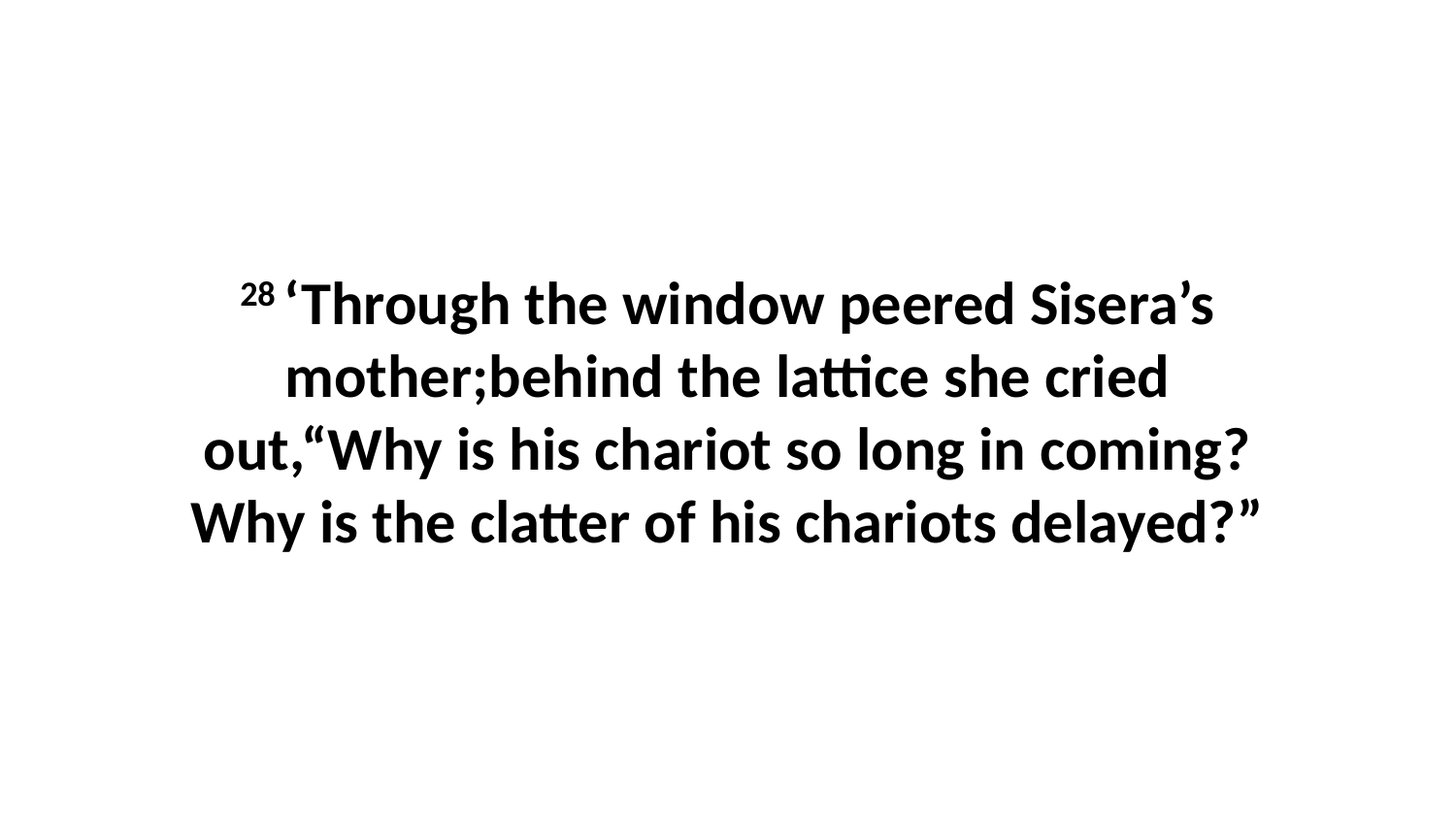

28 ‘Through the window peered Sisera’s mother;behind the lattice she cried out,“Why is his chariot so long in coming?Why is the clatter of his chariots delayed?”